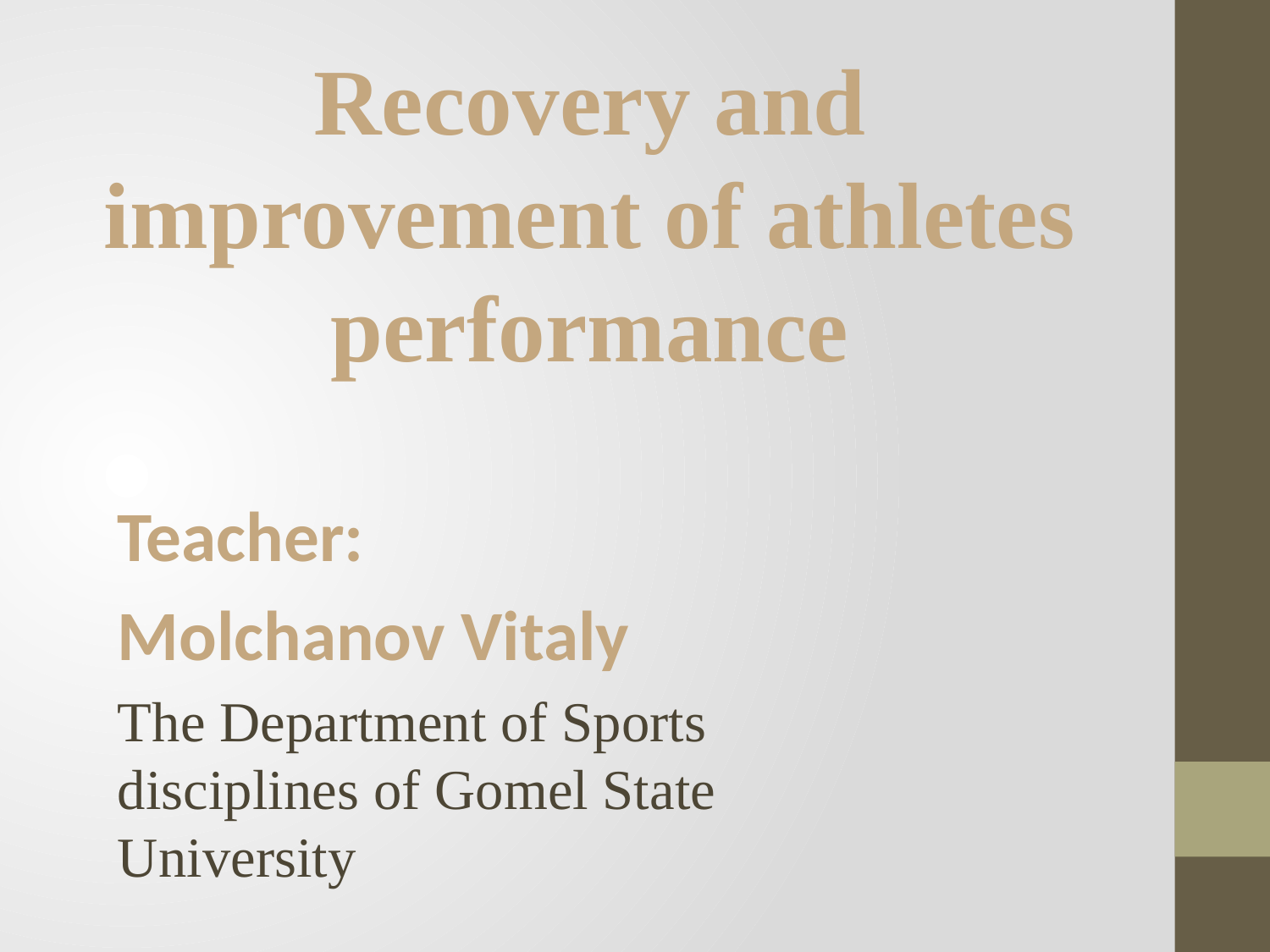

# Recovery and improvement of athletes performance

Teacher:
Molchanov Vitaly
The Department of Sports disciplines of Gomel State University